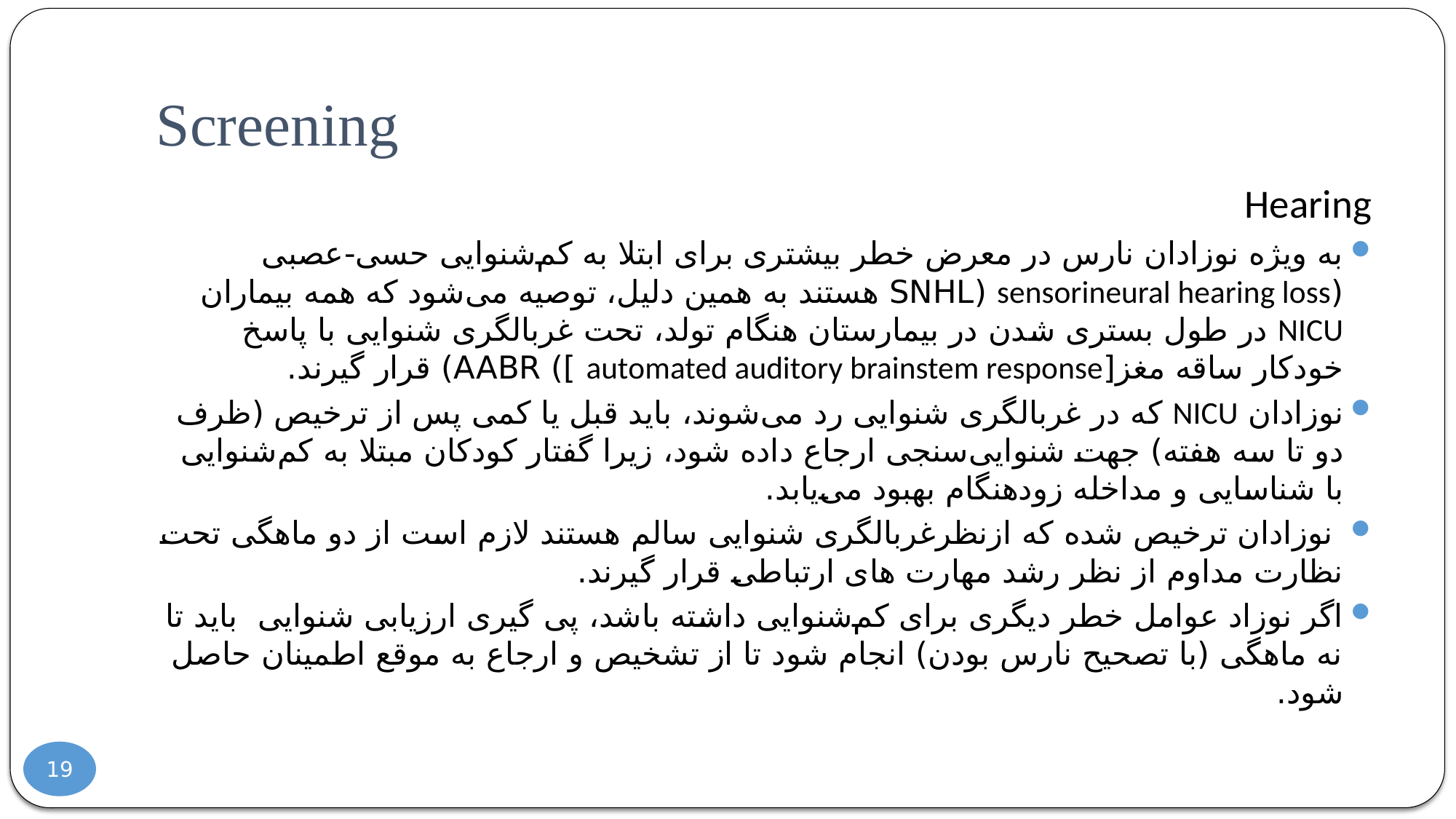

# Screening
Hearing
به ویژه نوزادان نارس در معرض خطر بیشتری برای ابتلا به کم‌شنوایی حسی-عصبی  (sensorineural hearing loss (SNHL هستند به همین دلیل، توصیه می‌شود که همه بیماران  NICU در طول بستری شدن در بیمارستان هنگام تولد، تحت غربالگری شنوایی با پاسخ خودکار ساقه مغز[automated auditory brainstem response ]) AABR) قرار گیرند.
نوزادان NICU که ​​در غربالگری شنوایی رد می‌شوند، باید قبل یا کمی پس از ترخیص (ظرف دو تا سه هفته) جهت شنوایی‌سنجی ارجاع داده شود، زیرا گفتار کودکان مبتلا به کم‌شنوایی با شناسایی و مداخله زودهنگام بهبود می‌یابد.
 نوزادان ترخیص شده که ازنظرغربالگری شنوایی سالم هستند لازم است از دو ماهگی تحت نظارت مداوم از نظر رشد مهارت های ارتباطی قرار گیرند.
اگر نوزاد عوامل خطر دیگری برای کم‌شنوایی داشته باشد، پی گیری ارزیابی شنوایی‌  باید تا نه ماهگی (با تصحیح نارس بودن) انجام شود تا از تشخیص و ارجاع به موقع اطمینان حاصل شود.

19